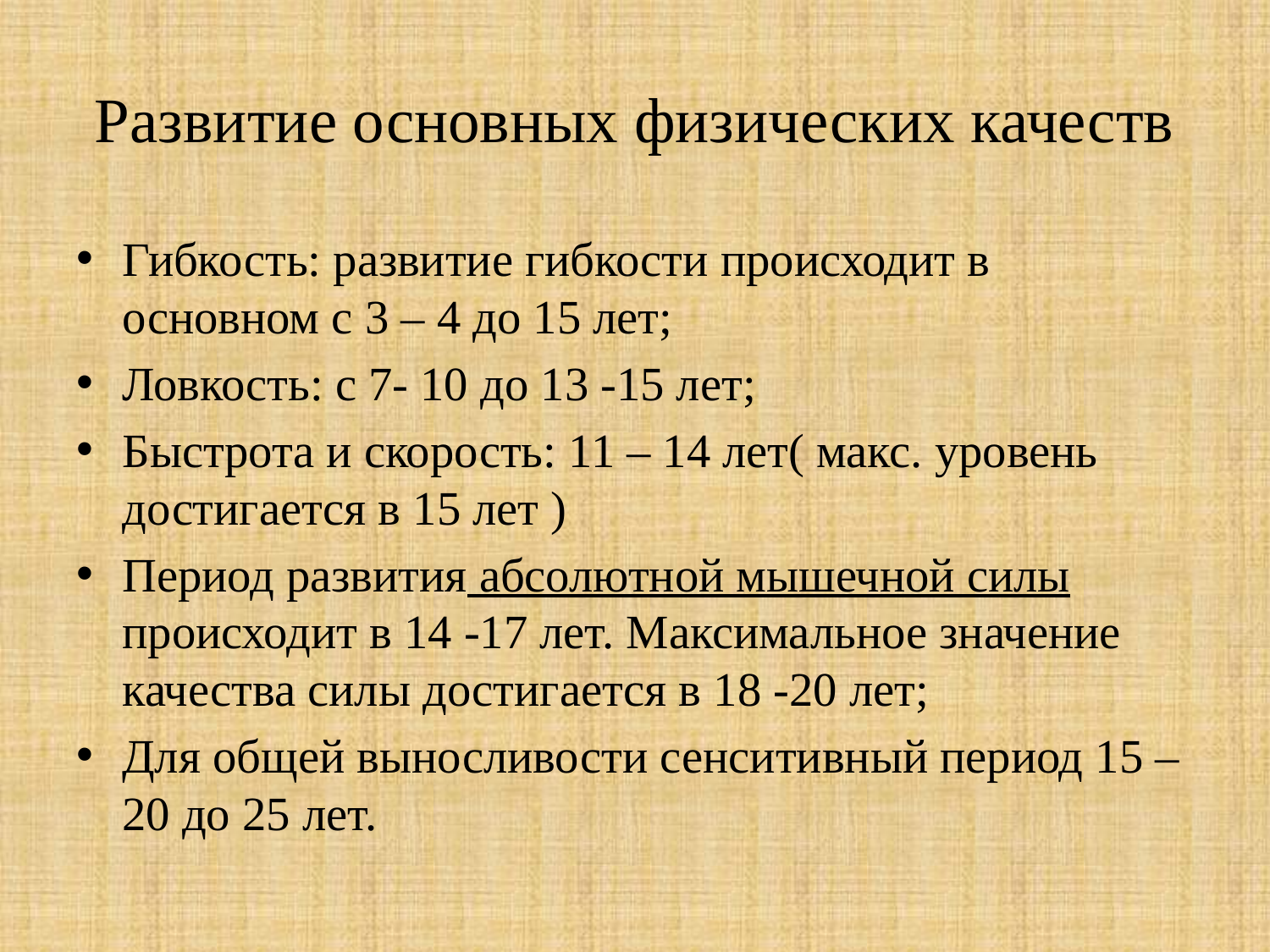

# Развитие основных физических качеств
Гибкость: развитие гибкости происходит в основном с 3 – 4 до 15 лет;
Ловкость: с 7- 10 до 13 -15 лет;
Быстрота и скорость: 11 – 14 лет( макс. уровень достигается в 15 лет )
Период развития абсолютной мышечной силы происходит в 14 -17 лет. Максимальное значение качества силы достигается в 18 -20 лет;
Для общей выносливости сенситивный период 15 – 20 до 25 лет.